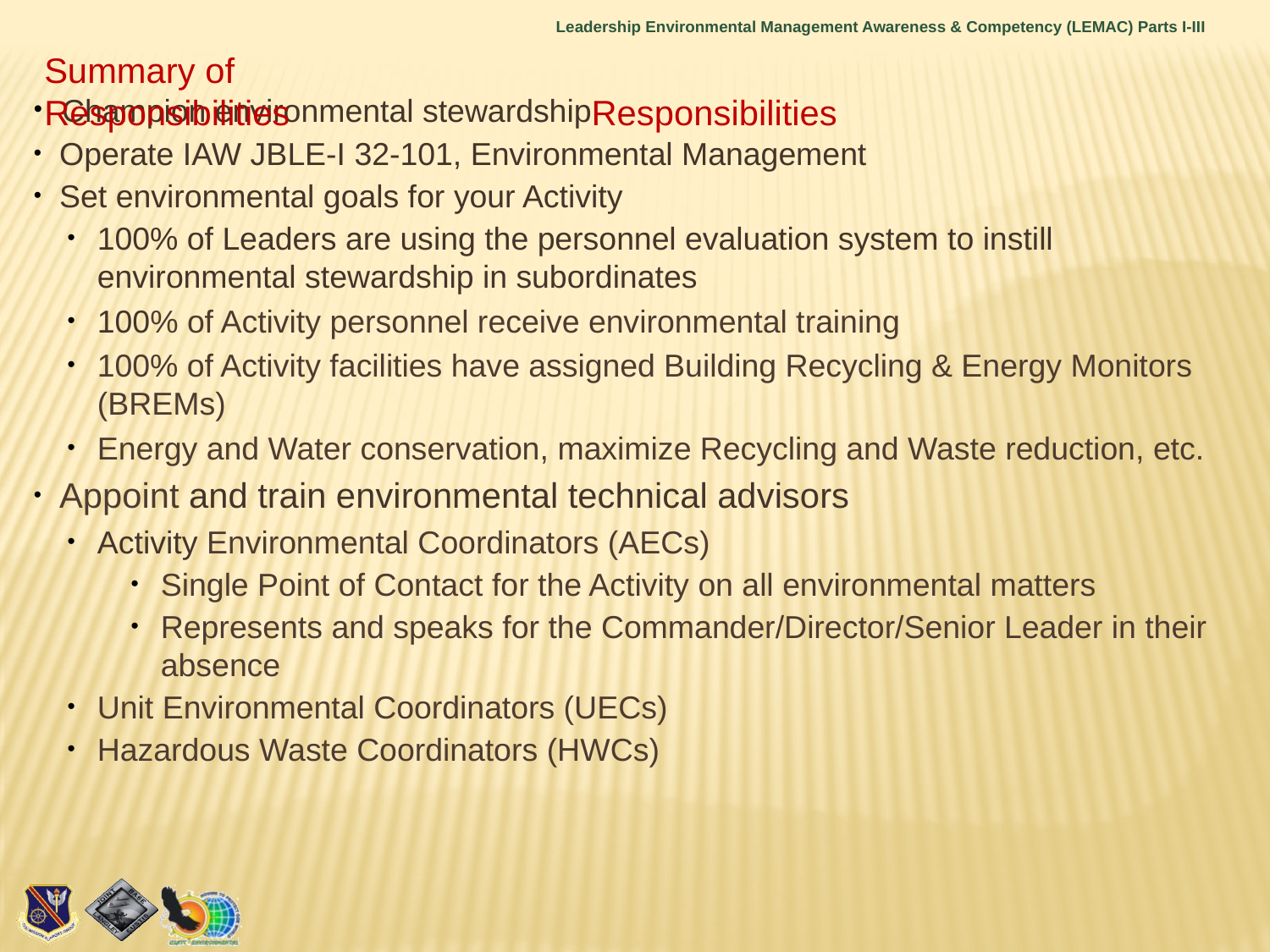

Summary of Responsibilities
Responsibilities
  Champion environmental stewardship
  Operate IAW JBLE-I 32-101, Environmental Management
  Set environmental goals for your Activity
100% of Leaders are using the personnel evaluation system to instill environmental stewardship in subordinates
100% of Activity personnel receive environmental training
100% of Activity facilities have assigned Building Recycling & Energy Monitors (BREMs)
Energy and Water conservation, maximize Recycling and Waste reduction, etc.
  Appoint and train environmental technical advisors
Activity Environmental Coordinators (AECs)
Single Point of Contact for the Activity on all environmental matters
Represents and speaks for the Commander/Director/Senior Leader in their absence
Unit Environmental Coordinators (UECs)
Hazardous Waste Coordinators (HWCs)